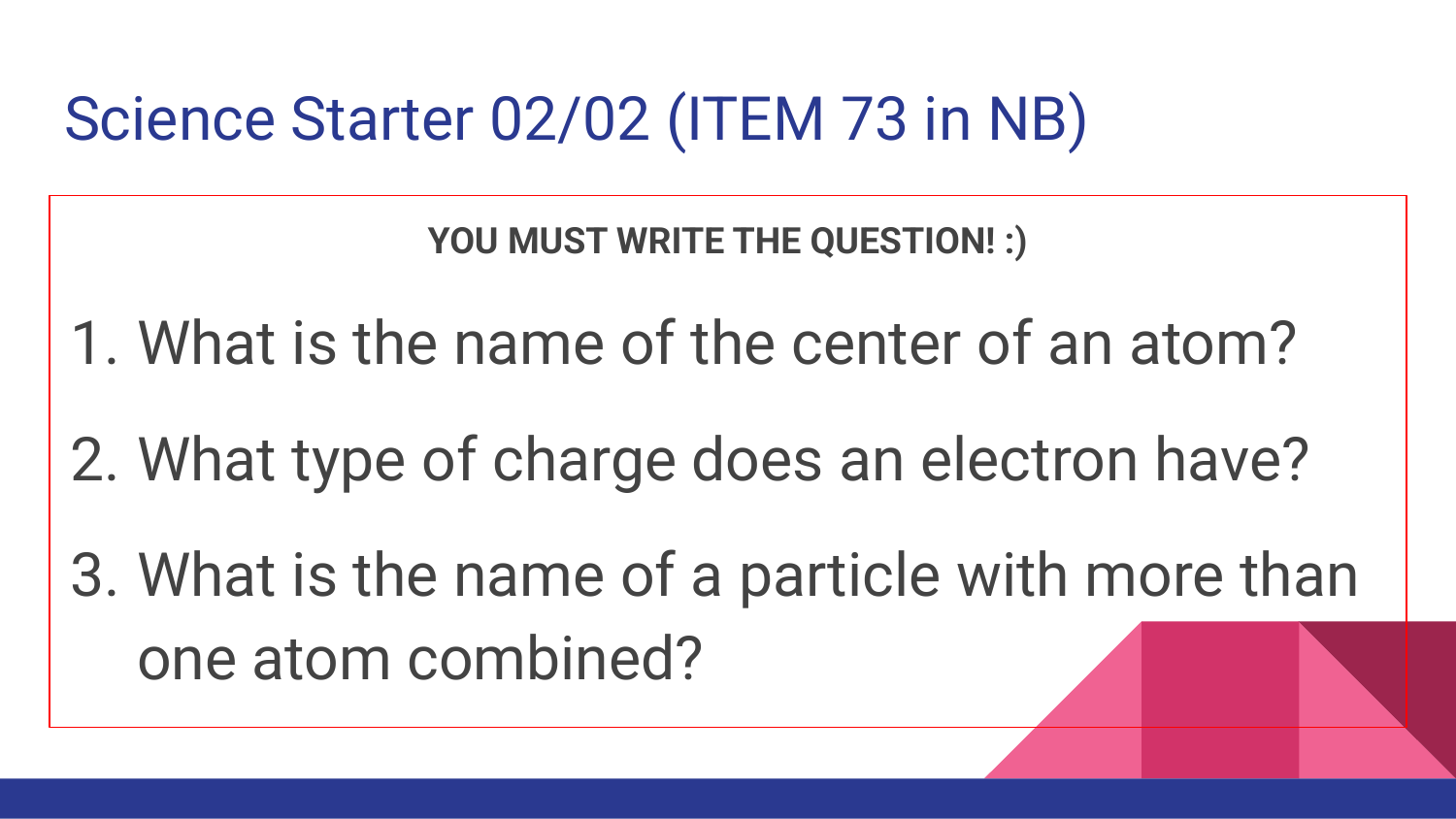

# Science Starter 02/02 (ITEM 73 in NB)
YOU MUST WRITE THE QUESTION! :)
What is the name of the center of an atom?
What type of charge does an electron have?
What is the name of a particle with more than one atom combined?